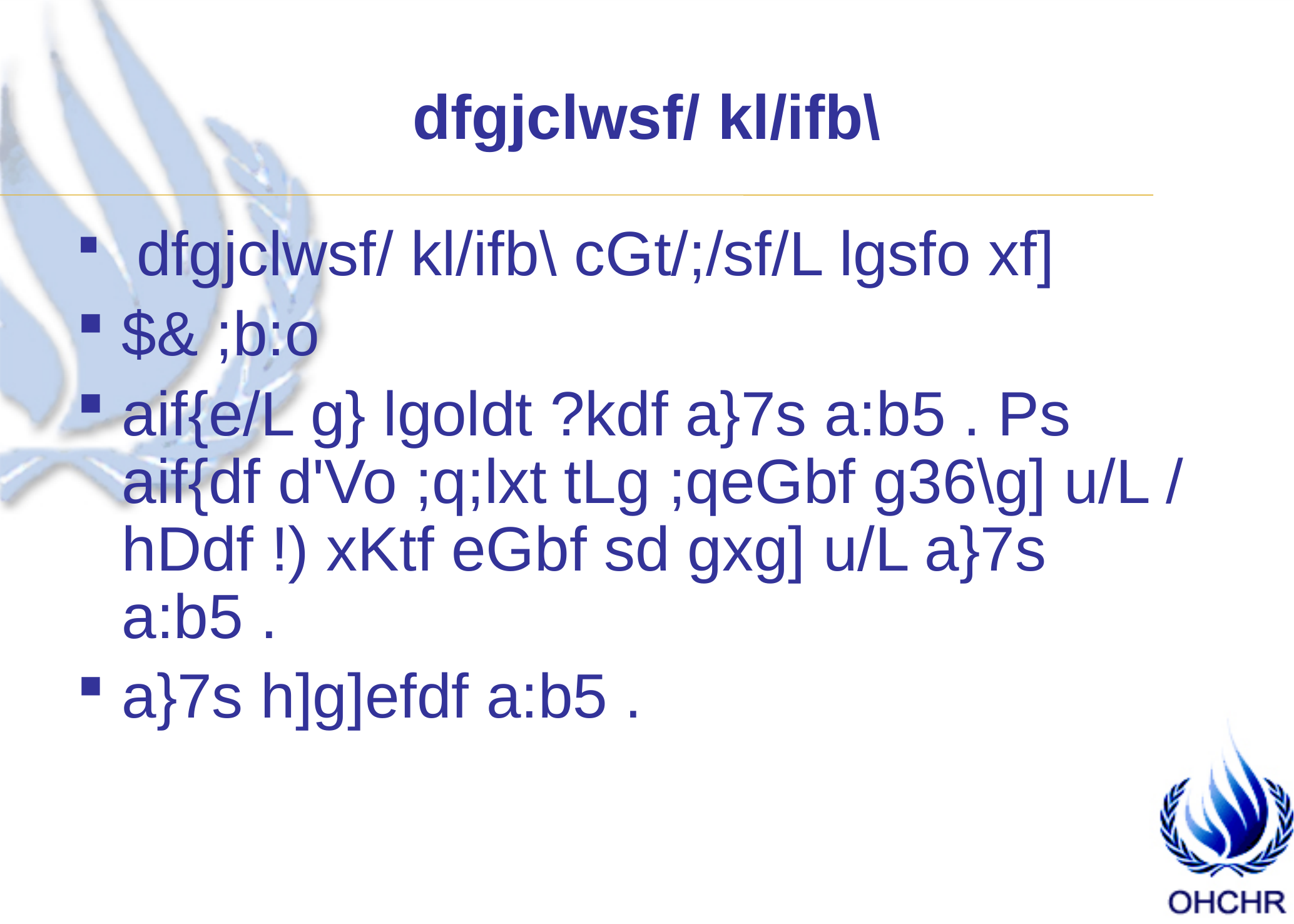

# dfgjclwsf/ kl/ifb\
 dfgjclwsf/ kl/ifb\ cGt/;/sf/L lgsfo xf]
$& ;b:o
aif{e/L g} lgoldt ?kdf a}7s a:b5 . Ps aif{df d'Vo ;q;lxt tLg ;qeGbf g36\g] u/L / hDdf !) xKtf eGbf sd gxg] u/L a}7s a:b5 .
a}7s h]g]efdf a:b5 .